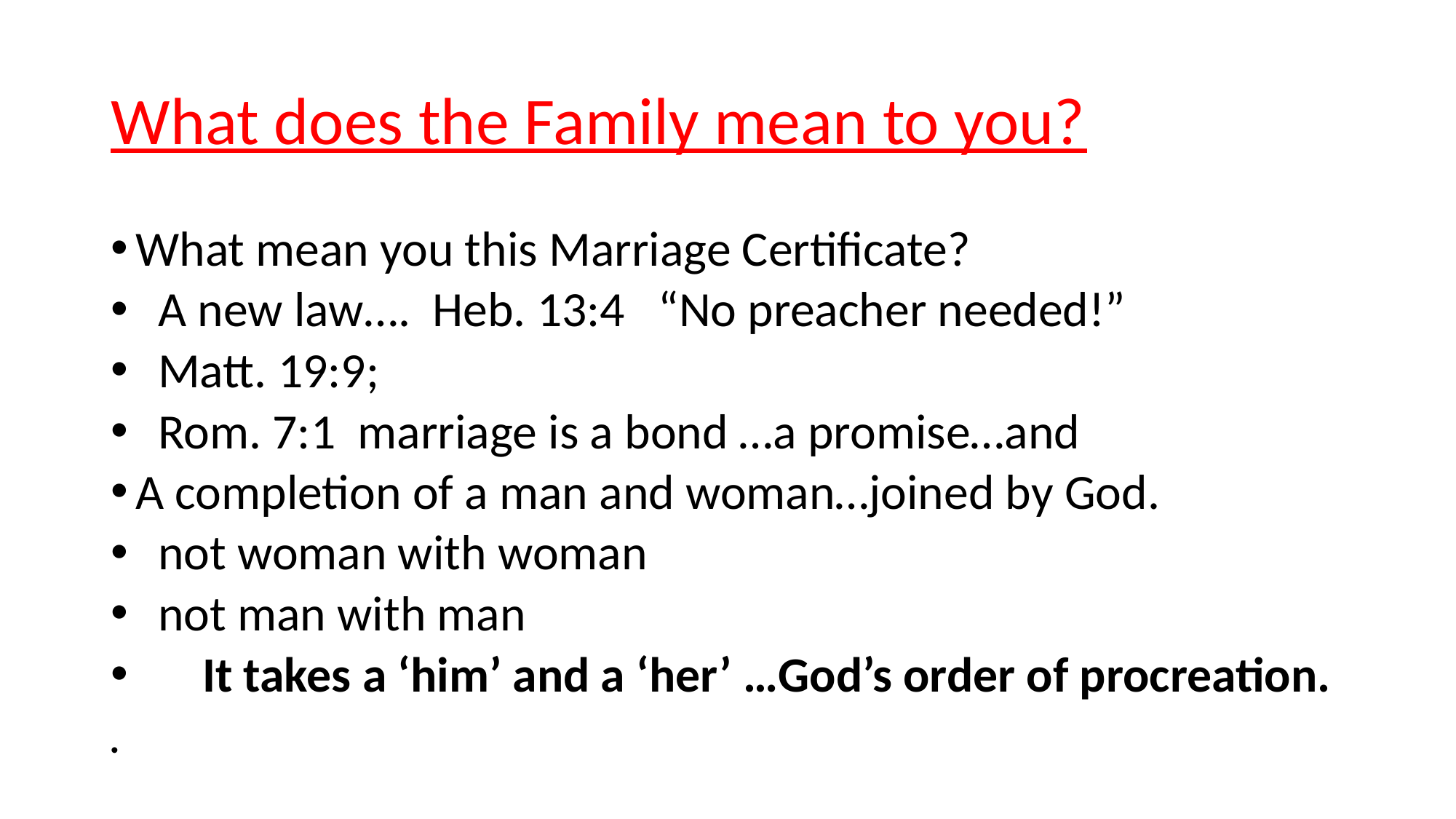

# What does the Family mean to you?
What mean you this Marriage Certificate?
  A new law….  Heb. 13:4   “No preacher needed!”
  Matt. 19:9;
  Rom. 7:1  marriage is a bond …a promise…and
A completion of a man and woman…joined by God.
  not woman with woman
  not man with man
      It takes a ‘him’ and a ‘her’ …God’s order of procreation.